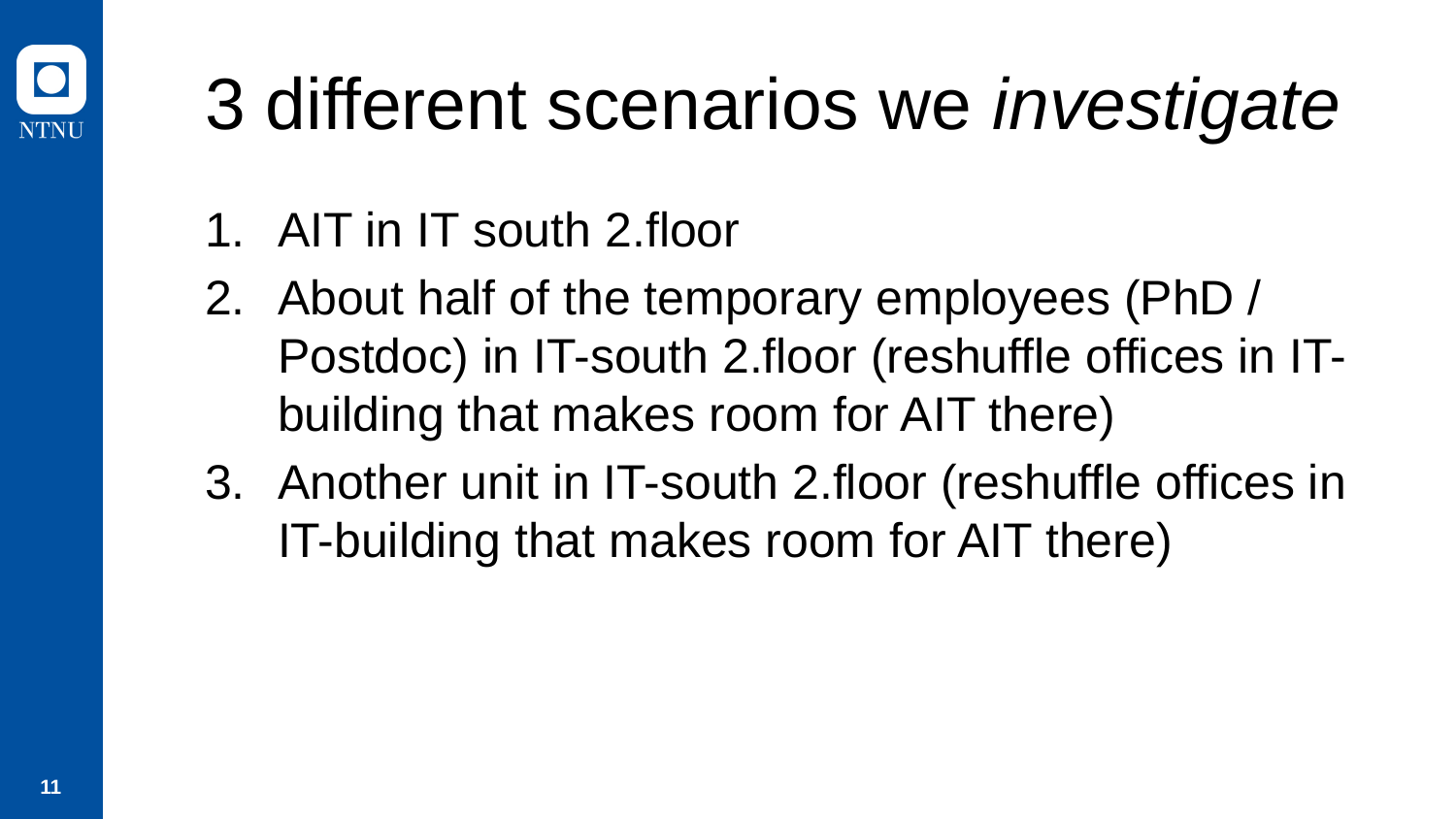

# 3 different scenarios we investigate
AIT in IT south 2.floor
About half of the temporary employees (PhD / Postdoc) in IT-south 2.floor (reshuffle offices in IT-building that makes room for AIT there)
Another unit in IT-south 2.floor (reshuffle offices in IT-building that makes room for AIT there)